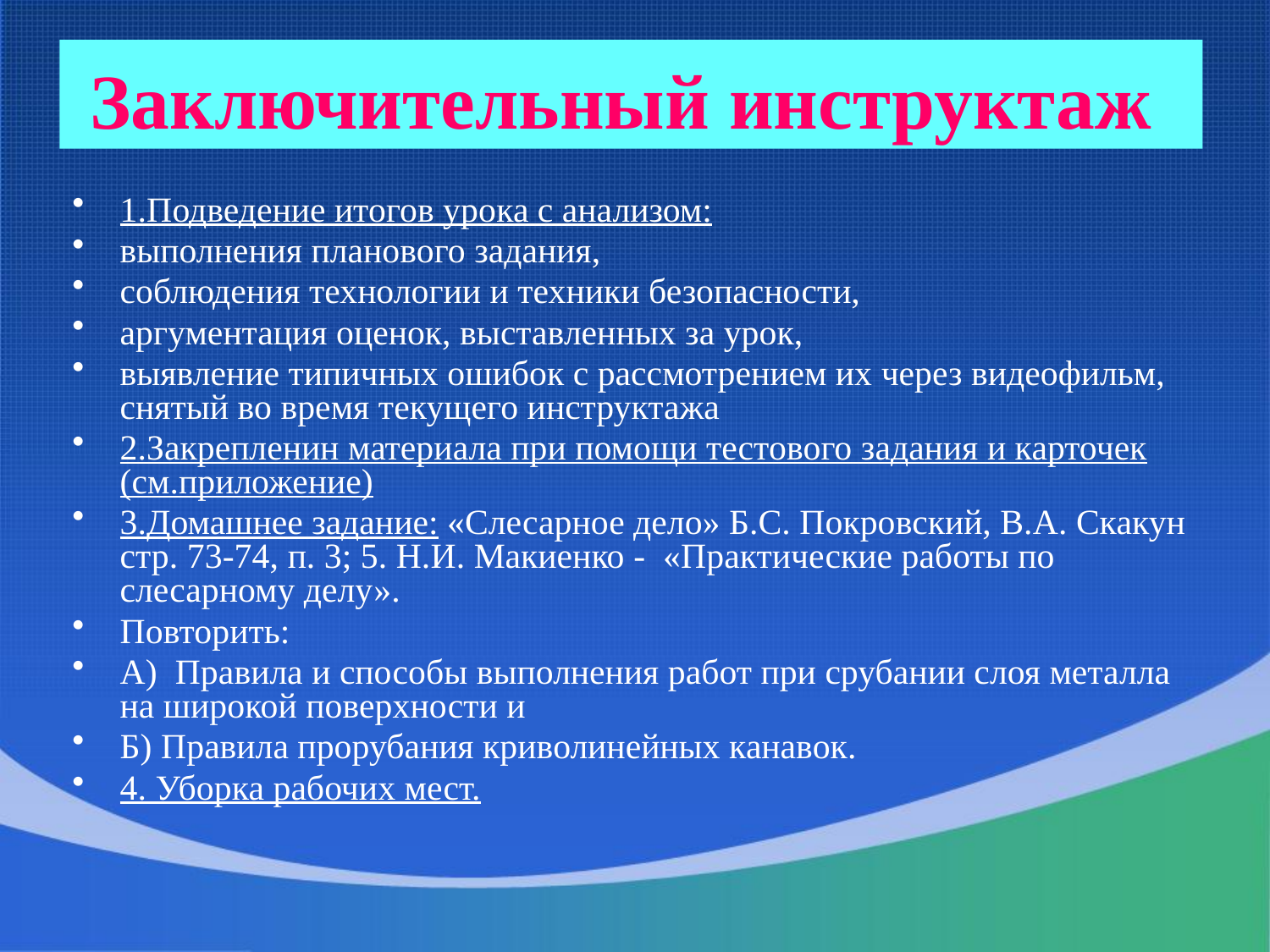

# Заключительный инструктаж
1.Подведение итогов урока с анализом:
выполнения планового задания,
соблюдения технологии и техники безопасности,
аргументация оценок, выставленных за урок,
выявление типичных ошибок с рассмотрением их через видеофильм, снятый во время текущего инструктажа
2.Закрепленин материала при помощи тестового задания и карточек (см.приложение)
3.Домашнее задание: «Слесарное дело» Б.С. Покровский, В.А. Скакун стр. 73-74, п. 3; 5. Н.И. Макиенко -  «Практические работы по слесарному делу».
Повторить:
А)  Правила и способы выполнения работ при срубании слоя металла на широкой поверхности и
Б) Правила прорубания криволинейных канавок.
4. Уборка рабочих мест.